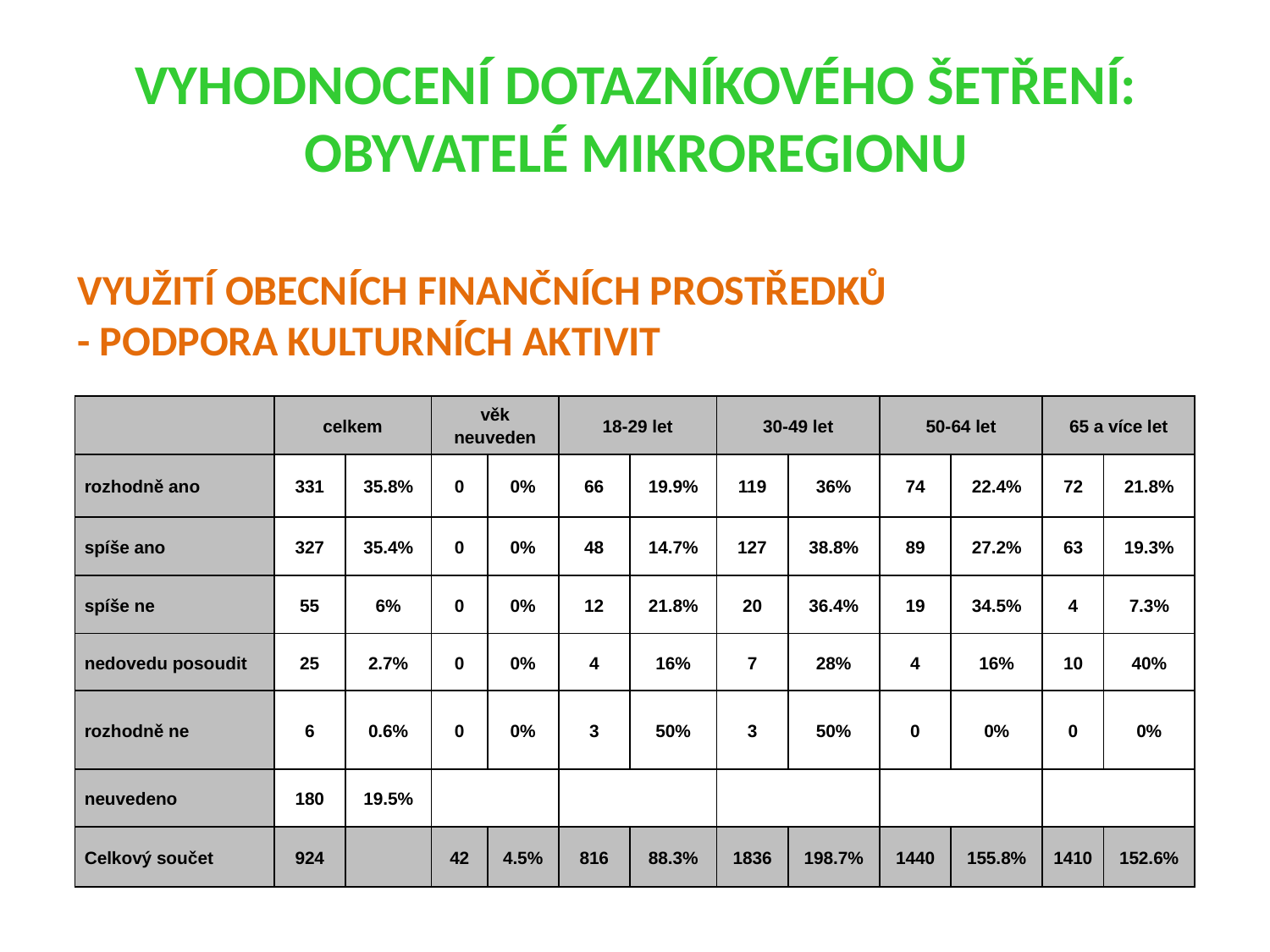

# Vyhodnocení dotazníkového šetření: obyvatelé mikroregionu
Využití obecních finančních prostředků
- Podpora kulturních aktivit
|  | celkem |  | věk neuveden |  | 18-29 let |  | 30-49 let |  | 50-64 let |  | 65 a více let |  |
| --- | --- | --- | --- | --- | --- | --- | --- | --- | --- | --- | --- | --- |
| rozhodně ano | 331 | 35.8% | 0 | 0% | 66 | 19.9% | 119 | 36% | 74 | 22.4% | 72 | 21.8% |
| spíše ano | 327 | 35.4% | 0 | 0% | 48 | 14.7% | 127 | 38.8% | 89 | 27.2% | 63 | 19.3% |
| spíše ne | 55 | 6% | 0 | 0% | 12 | 21.8% | 20 | 36.4% | 19 | 34.5% | 4 | 7.3% |
| nedovedu posoudit | 25 | 2.7% | 0 | 0% | 4 | 16% | 7 | 28% | 4 | 16% | 10 | 40% |
| rozhodně ne | 6 | 0.6% | 0 | 0% | 3 | 50% | 3 | 50% | 0 | 0% | 0 | 0% |
| neuvedeno | 180 | 19.5% |  |  |  |  |  |  |  |  |  |  |
| Celkový součet | 924 |  | 42 | 4.5% | 816 | 88.3% | 1836 | 198.7% | 1440 | 155.8% | 1410 | 152.6% |